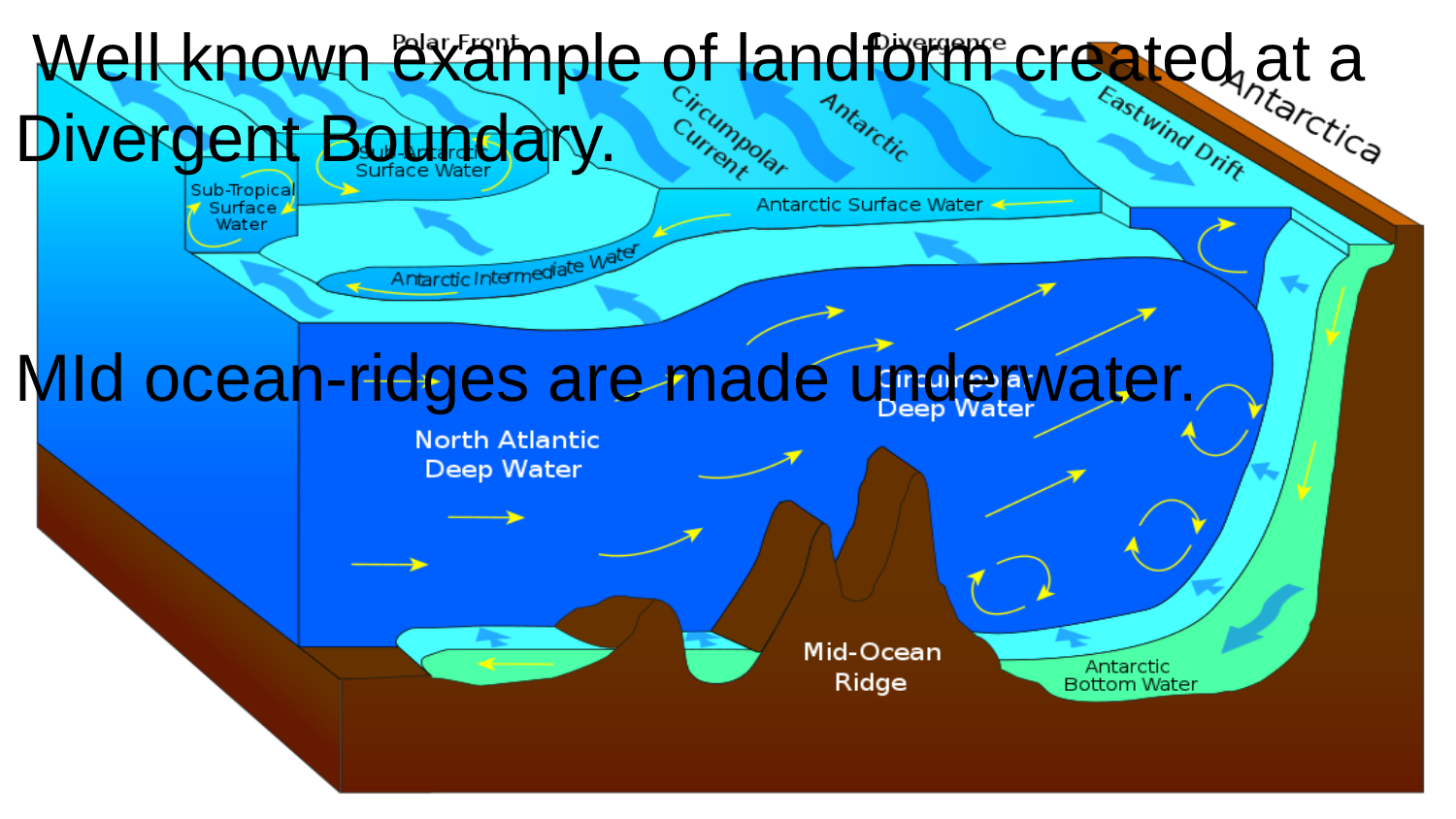

Well known example of landform created at a Divergent Boundary.

MId ocean-ridges are made underwater.